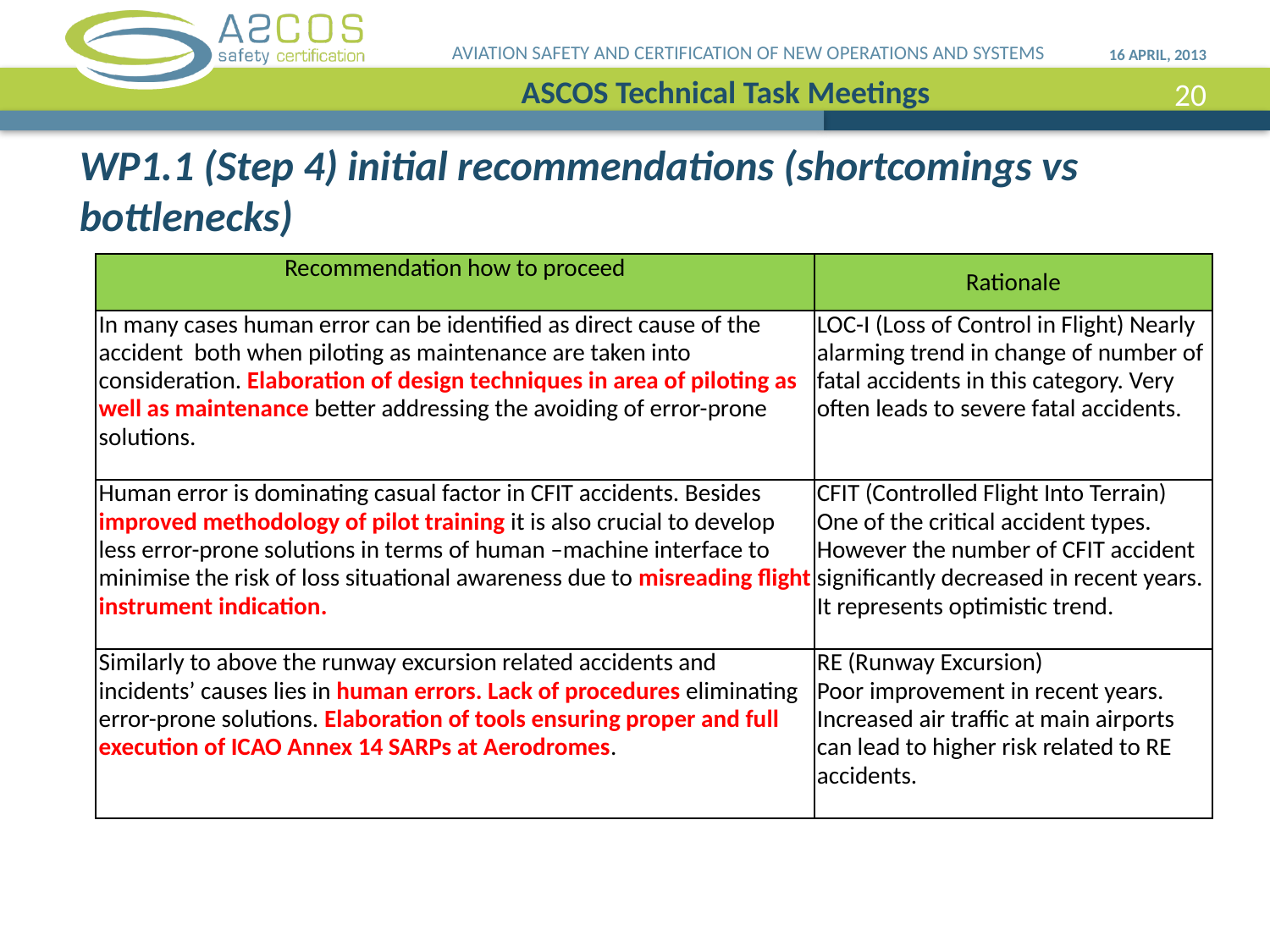

AVIATION SAFETY AND CERTIFICATION OF NEW OPERATIONS AND SYSTEMS
16 April, 2013
ASCOS Technical Task Meetings
20
WP1.1 (Step 4) initial recommendations (shortcomings vs bottlenecks)
| Recommendation how to proceed | Rationale |
| --- | --- |
| In many cases human error can be identified as direct cause of the accident both when piloting as maintenance are taken into consideration. Elaboration of design techniques in area of piloting as well as maintenance better addressing the avoiding of error-prone solutions. | LOC-I (Loss of Control in Flight) Nearly alarming trend in change of number of fatal accidents in this category. Very often leads to severe fatal accidents. |
| Human error is dominating casual factor in CFIT accidents. Besides improved methodology of pilot training it is also crucial to develop less error-prone solutions in terms of human –machine interface to minimise the risk of loss situational awareness due to misreading flight instrument indication. | CFIT (Controlled Flight Into Terrain) One of the critical accident types. However the number of CFIT accident significantly decreased in recent years. It represents optimistic trend. |
| Similarly to above the runway excursion related accidents and incidents’ causes lies in human errors. Lack of procedures eliminating error-prone solutions. Elaboration of tools ensuring proper and full execution of ICAO Annex 14 SARPs at Aerodromes. | RE (Runway Excursion) Poor improvement in recent years. Increased air traffic at main airports can lead to higher risk related to RE accidents. |